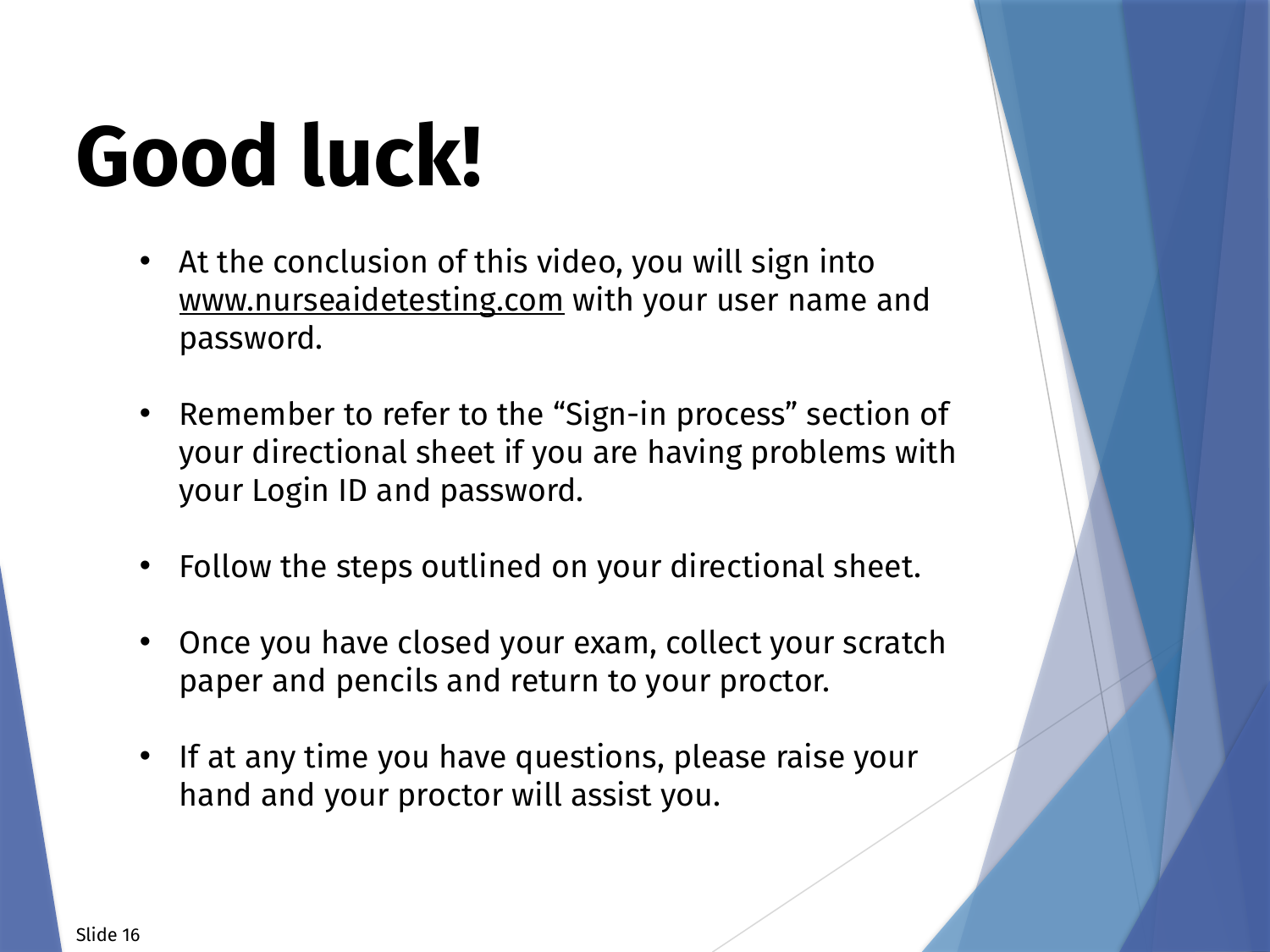

Good luck!

At the conclusion of this video, you will sign into www.nurseaidetesting.com with your user name and password.

Remember to refer to the “Sign-in process” section of your directional sheet if you are having problems with your Login ID and password.

Follow the steps outlined on your directional sheet.

Once you have closed your exam, collect your scratch paper and pencils and return to your proctor.

If at any time you have questions, please raise your hand and your proctor will assist you.
Slide 16